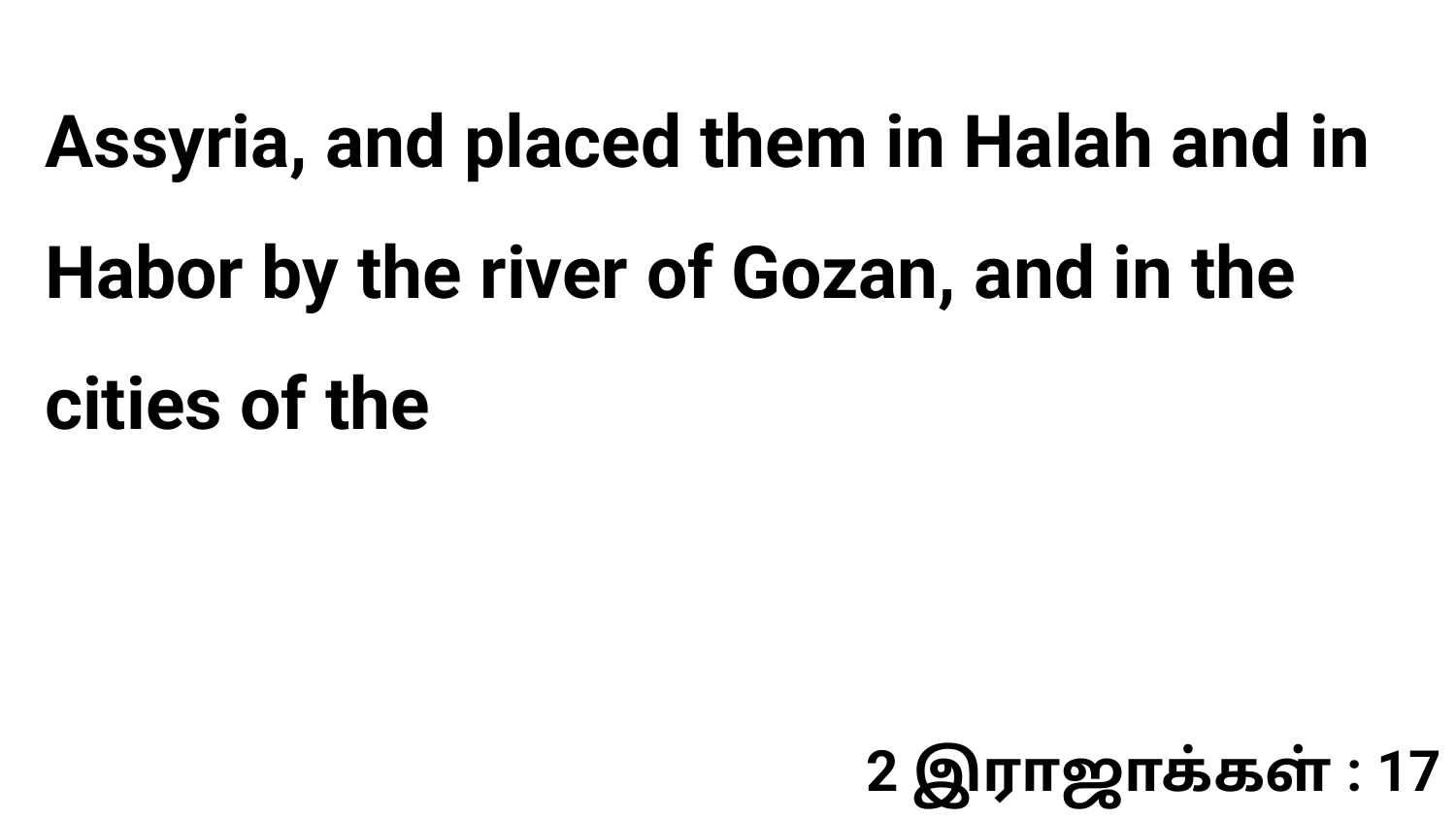

Assyria, and placed them in Halah and in Habor by the river of Gozan, and in the cities of the
2 இராஜாக்கள் : 17